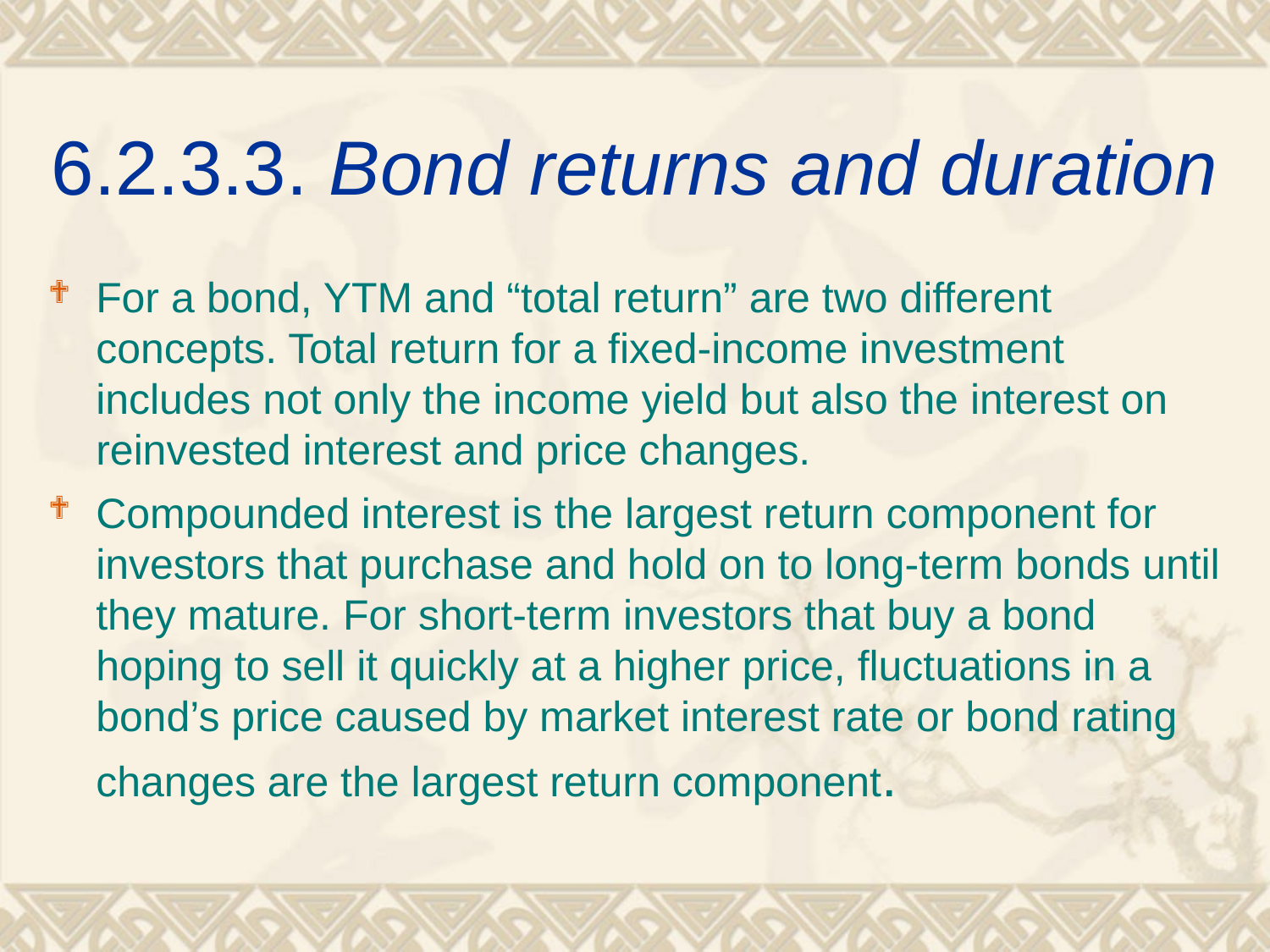

# 6.2.3.3. Bond returns and duration
For a bond, YTM and “total return” are two different concepts. Total return for a fixed-income investment includes not only the income yield but also the interest on reinvested interest and price changes.
Compounded interest is the largest return component for investors that purchase and hold on to long-term bonds until they mature. For short-term investors that buy a bond hoping to sell it quickly at a higher price, fluctuations in a bond’s price caused by market interest rate or bond rating changes are the largest return component.
34